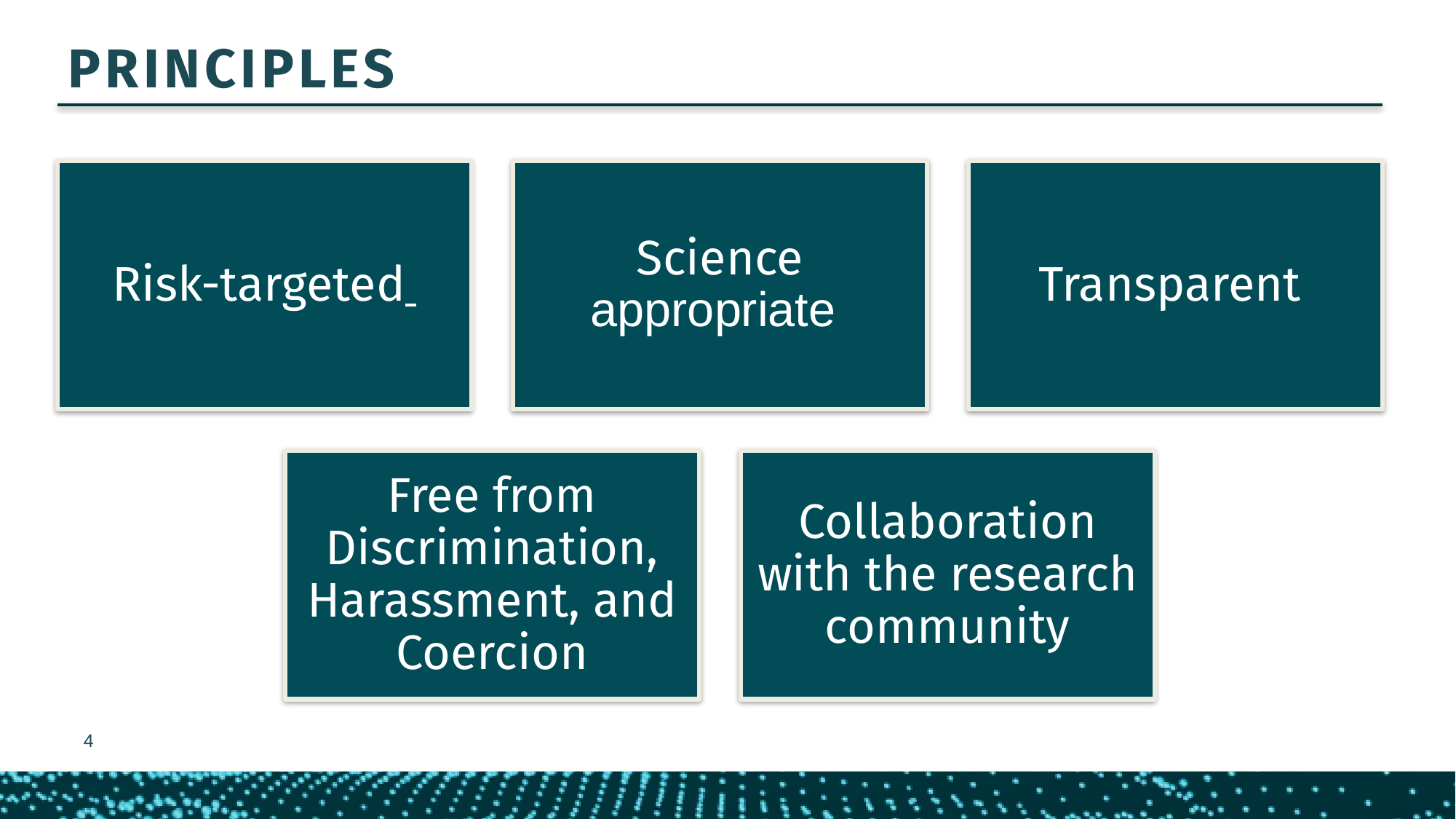

PRINCIPLES
Risk-targeted
Science appropriate
Transparent
Free from Discrimination, Harassment, and Coercion
Collaboration with the research community
4